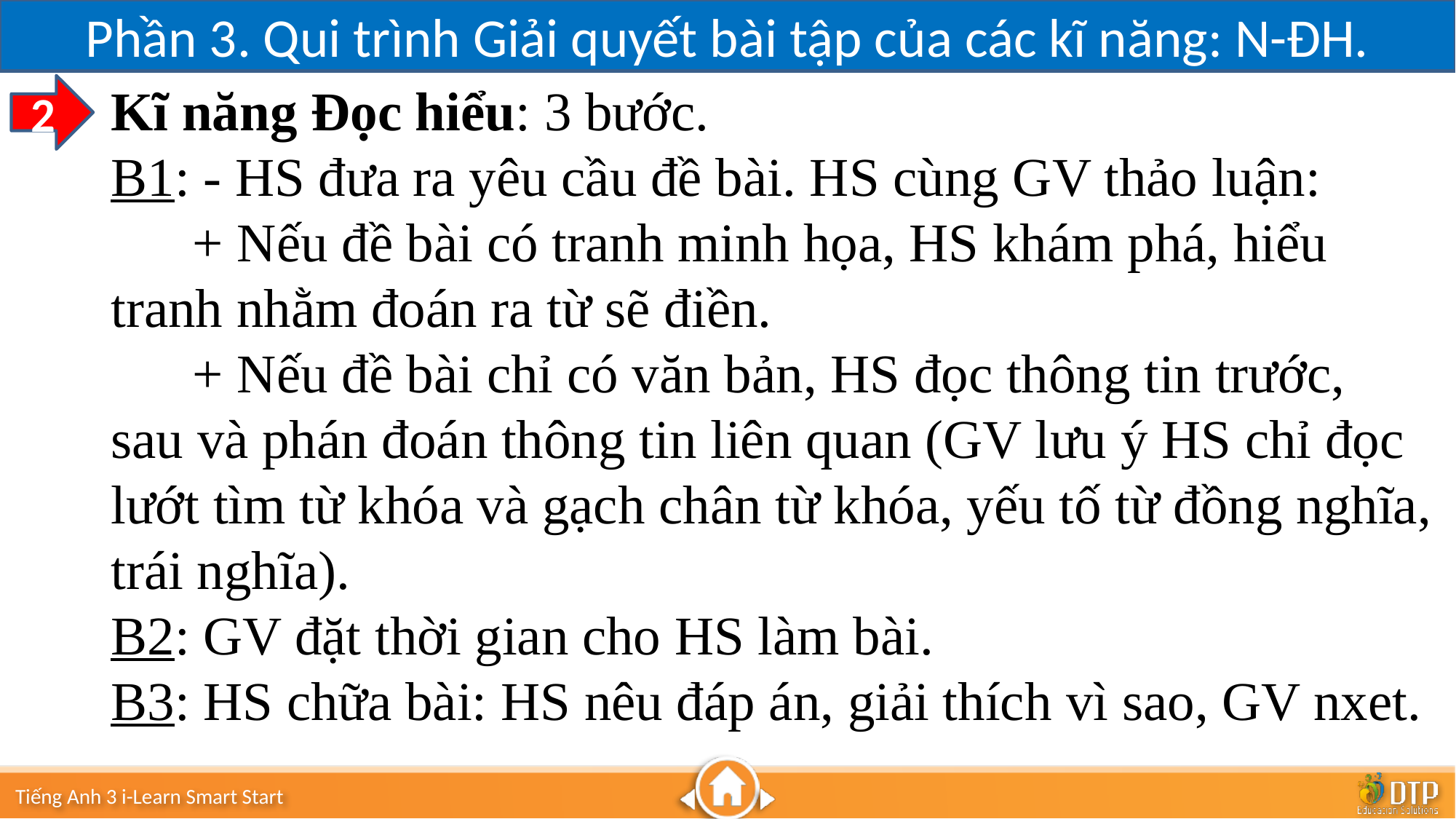

Phần 3. Qui trình Giải quyết bài tập của các kĩ năng: N-ĐH.
Kĩ năng Đọc hiểu: 3 bước.
B1: - HS đưa ra yêu cầu đề bài. HS cùng GV thảo luận:
      + Nếu đề bài có tranh minh họa, HS khám phá, hiểu
tranh nhằm đoán ra từ sẽ điền.
      + Nếu đề bài chỉ có văn bản, HS đọc thông tin trước,
sau và phán đoán thông tin liên quan (GV lưu ý HS chỉ đọc
lướt tìm từ khóa và gạch chân từ khóa, yếu tố từ đồng nghĩa,
trái nghĩa).
B2: GV đặt thời gian cho HS làm bài.
B3: HS chữa bài: HS nêu đáp án, giải thích vì sao, GV nxet.
2